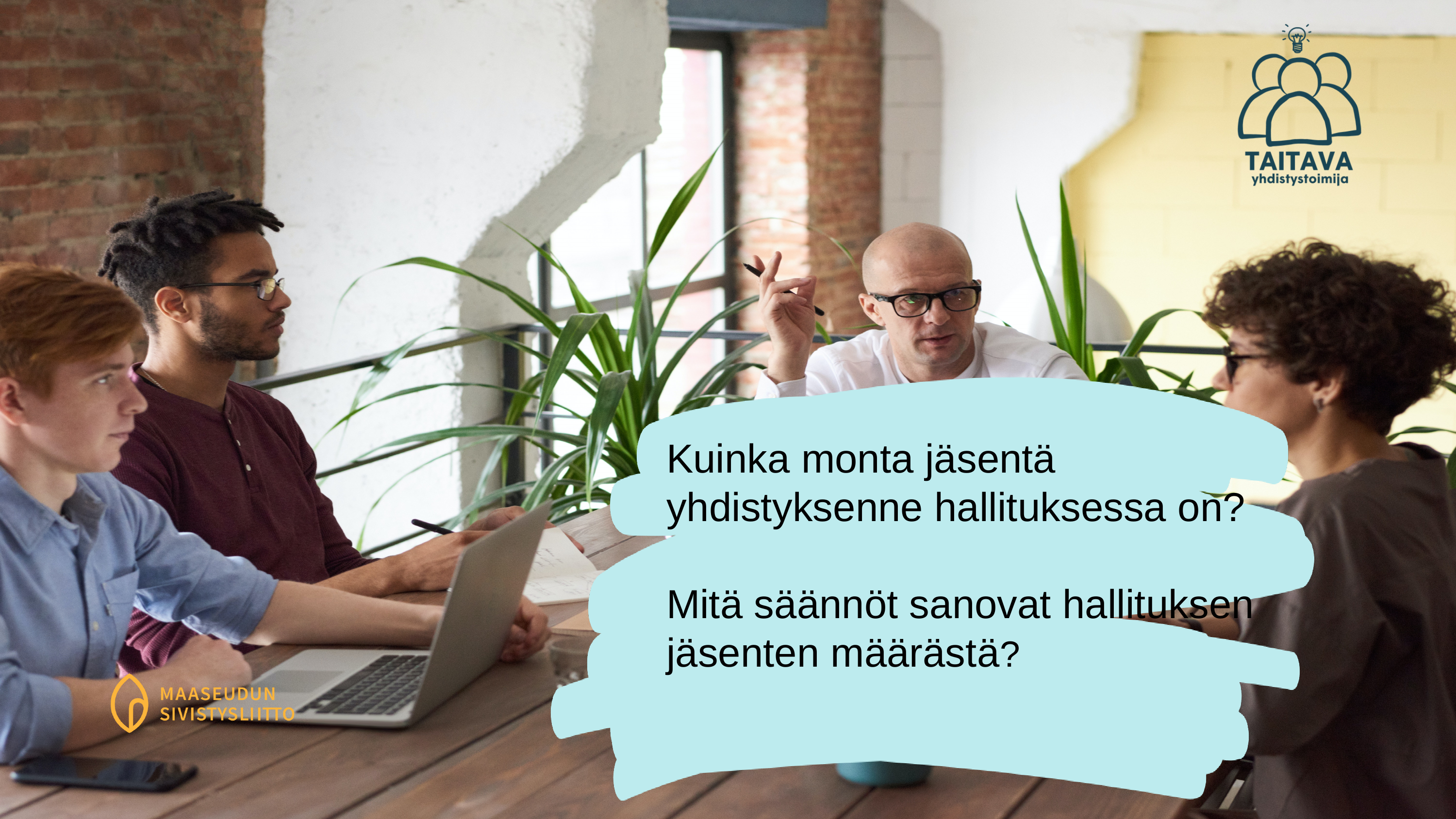

Kuinka monta jäsentä  yhdistyksenne hallituksessa on?
Mitä säännöt sanovat hallituksen
jäsenten määrästä?